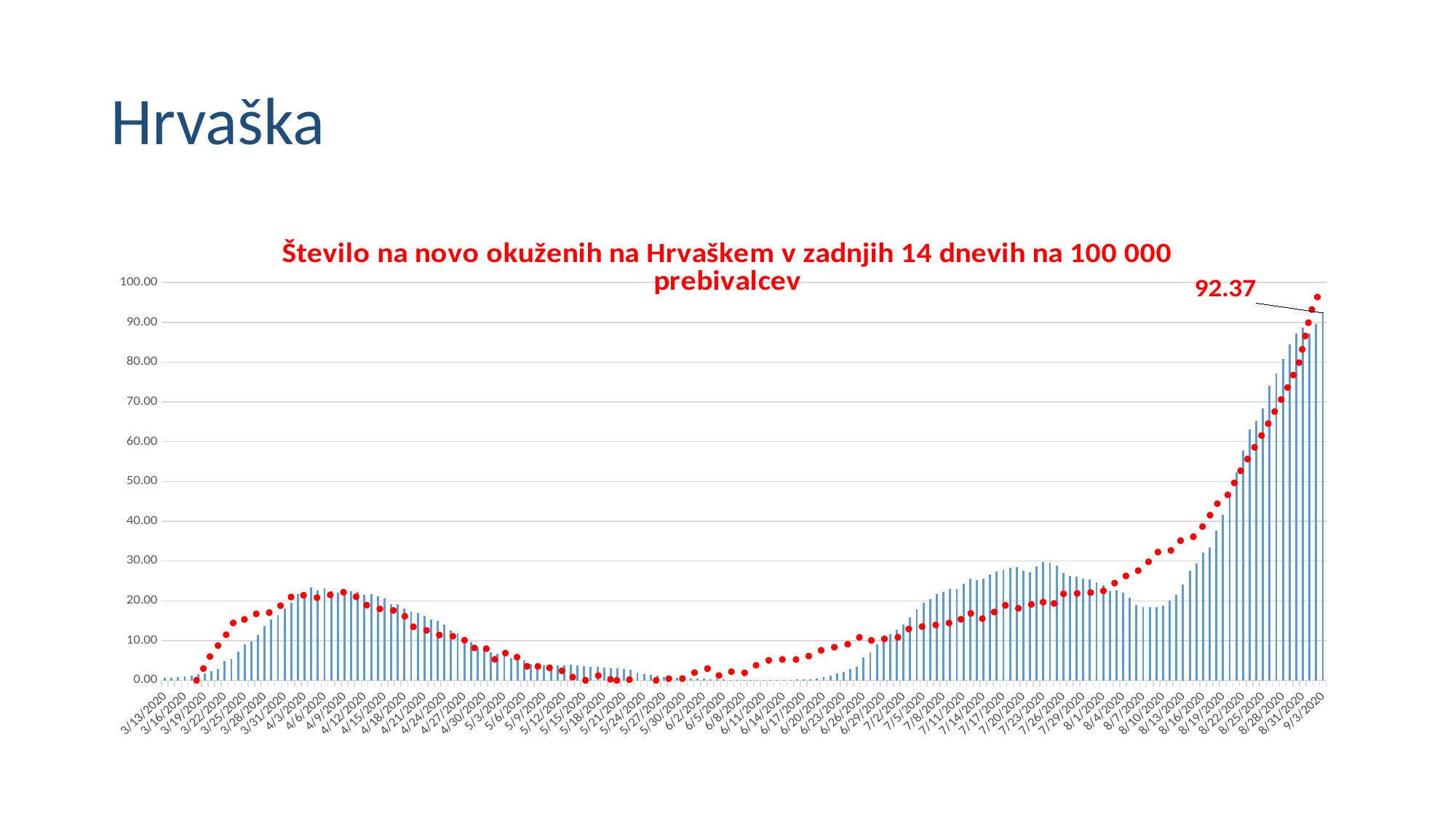

# Hrvaška

### Chart: Število na novo okuženih na Hrvaškem v zadnjih 14 dnevih na 100 000 prebivalcev

| Category |  |
|---|---|
| 43903 | 0.6133464180569186 |
| 43904 | 0.7360157016683022 |
| 43905 | 0.858684985279686 |
| 43906 | 1.1040235525024533 |
| 43907 | 1.2512266928361138 |
| 43908 | 1.5701668302257115 |
| 43909 | 1.815505397448479 |
| 43910 | 2.355250245338567 |
| 43911 | 2.8704612365063786 |
| 43912 | 4.808635917566241 |
| 43913 | 5.4955839057899905 |
| 43914 | 7.212953876349362 |
| 43915 | 9.052993130520118 |
| 43916 | 9.86261040235525 |
| 43917 | 11.530912659470069 |
| 43918 | 13.616290480863592 |
| 43919 | 15.21099116781158 |
| 43920 | 16.315014720314032 |
| 43921 | 18.007850834151128 |
| 43922 | 19.57801766437684 |
| 43923 | 21.638861629048087 |
| 43924 | 22.252208047105004 |
| 43925 | 23.380765456329733 |
| 43926 | 22.571148184494604 |
| 43927 | 23.233562315996075 |
| 43928 | 22.473012757605495 |
| 43929 | 22.080471050049066 |
| 43930 | 22.693817468105987 |
| 43931 | 22.374877330716387 |
| 43932 | 22.301275760549558 |
| 43933 | 21.516192345436703 |
| 43934 | 21.76153091265947 |
| 43935 | 21.099116781158 |
| 43936 | 20.534838076545633 |
| 43937 | 19.087340529931303 |
| 43938 | 19.136408243375858 |
| 43939 | 18.032384690873407 |
| 43940 | 17.320902845927378 |
| 43941 | 16.903827281648674 |
| 43942 | 16.167811579980373 |
| 43943 | 15.35819430814524 |
| 43944 | 14.892051030421982 |
| 43945 | 14.08243375858685 |
| 43946 | 12.610402355250246 |
| 43947 | 11.82531894013739 |
| 43948 | 10.549558390579 |
| 43949 | 9.543670264965652 |
| 43950 | 8.415112855740922 |
| 43951 | 7.875368007850835 |
| 43952 | 6.992149165848871 |
| 43953 | 6.648675171736997 |
| 43954 | 6.280667320902846 |
| 43955 | 5.520117762512267 |
| 43956 | 5.397448478900883 |
| 43957 | 5.004906771344455 |
| 43958 | 4.146221786064769 |
| 43959 | 3.5328753680078506 |
| 43960 | 3.7291462217860647 |
| 43961 | 3.9254170755642788 |
| 43962 | 3.8518155053974485 |
| 43963 | 3.8518155053974485 |
| 43964 | 3.9254170755642788 |
| 43965 | 3.704612365063788 |
| 43966 | 3.5574092247301277 |
| 43967 | 3.3611383709519136 |
| 43968 | 3.336604514229637 |
| 43969 | 3.1894013738959766 |
| 43970 | 3.1157998037291463 |
| 43971 | 2.944062806673209 |
| 43972 | 2.8213935230618254 |
| 43973 | 2.7477919528949952 |
| 43974 | 2.011776251226693 |
| 43975 | 1.6437684003925417 |
| 43976 | 1.3984298331697742 |
| 43977 | 1.1776251226692835 |
| 43978 | 0.9077526987242395 |
| 43979 | 0.760549558390579 |
| 43980 | 0.5888125613346418 |
| 43981 | 0.5642787046123651 |
| 43982 | 0.5397448478900884 |
| 43983 | 0.49067713444553485 |
| 43984 | 0.44160942100098133 |
| 43985 | 0.3434739941118744 |
| 43986 | 0.2944062806673209 |
| 43987 | 0.24533856722276742 |
| 43988 | 0.09813542688910697 |
| 43989 | 0.09813542688910697 |
| 43990 | 0.07360157016683022 |
| 43991 | 0.07360157016683022 |
| 43992 | 0.07360157016683022 |
| 43993 | 0.12266928361138371 |
| 43994 | 0.09813542688910697 |
| 43995 | 0.09813542688910697 |
| 43996 | 0.12266928361138371 |
| 43997 | 0.14720314033366044 |
| 43998 | 0.19627085377821393 |
| 43999 | 0.22080471050049066 |
| 44000 | 0.2944062806673209 |
| 44001 | 0.5397448478900884 |
| 44002 | 0.8096172718351324 |
| 44003 | 1.2757605495583906 |
| 44004 | 1.717369970559372 |
| 44005 | 2.18351324828263 |
| 44006 | 2.9195289499509323 |
| 44007 | 3.410206084396467 |
| 44008 | 5.740922473012757 |
| 44009 | 7.114818449460255 |
| 44010 | 9.151128557409224 |
| 44011 | 10.77036310107949 |
| 44012 | 11.555446516192346 |
| 44013 | 12.806673209028459 |
| 44014 | 14.057899901864573 |
| 44015 | 15.775269872423944 |
| 44016 | 17.86064769381747 |
| 44017 | 19.50441609421001 |
| 44018 | 20.461236506378803 |
| 44019 | 21.68792934249264 |
| 44020 | 22.22767419038273 |
| 44021 | 22.988223748773308 |
| 44022 | 22.8900883218842 |
| 44023 | 24.214916584887145 |
| 44024 | 25.564278704612367 |
| 44025 | 25.147203140333662 |
| 44026 | 25.58881256133464 |
| 44027 | 26.570166830225713 |
| 44028 | 27.355250245338567 |
| 44029 | 27.77232580961727 |
| 44030 | 28.263002944062805 |
| 44031 | 28.410206084396467 |
| 44032 | 27.625122669283613 |
| 44033 | 27.20804710500491 |
| 44034 | 28.581943081452405 |
| 44035 | 29.833169774288518 |
| 44036 | 29.58783120706575 |
| 44037 | 28.778213935230617 |
| 44038 | 26.938174681059863 |
| 44039 | 26.300294406280667 |
| 44040 | 26.030421982335625 |
| 44041 | 25.515210991167812 |
| 44042 | 25.318940137389596 |
| 44043 | 24.558390578999017 |
| 44044 | 23.822374877330716 |
| 44045 | 22.44847890088322 |
| 44046 | 22.669283611383708 |
| 44047 | 21.982335623159962 |
| 44048 | 20.755642787046124 |
| 44049 | 18.89106967615309 |
| 44050 | 18.424926398429832 |
| 44051 | 18.424926398429832 |
| 44052 | 18.326790971540728 |
| 44053 | 18.842001962708537 |
| 44054 | 20.068694798822374 |
| 44055 | 21.516192345436703 |
| 44056 | 24.01864573110893 |
| 44057 | 27.47791952894995 |
| 44058 | 29.342492639842984 |
| 44059 | 32.16388616290481 |
| 44060 | 33.41511285574092 |
| 44061 | 37.70853778213935 |
| 44062 | 41.65848871442591 |
| 44063 | 47.22767419038273 |
| 44064 | 52.20804710500491 |
| 44065 | 57.82630029440628 |
| 44066 | 63.076545632973506 |
| 44067 | 65.30912659470069 |
| 44068 | 68.4494602551521 |
| 44069 | 74.0431795878312 |
| 44070 | 77.08537782139352 |
| 44071 | 80.74092247301276 |
| 44072 | 84.42100098135427 |
| 44073 | 87.14425907752698 |
| 44074 | 88.64082433758587 |
| 44075 | 87.31599607458293 |
| 44076 | 89.57311089303238 |
| 44077 | 92.36997055937194 |